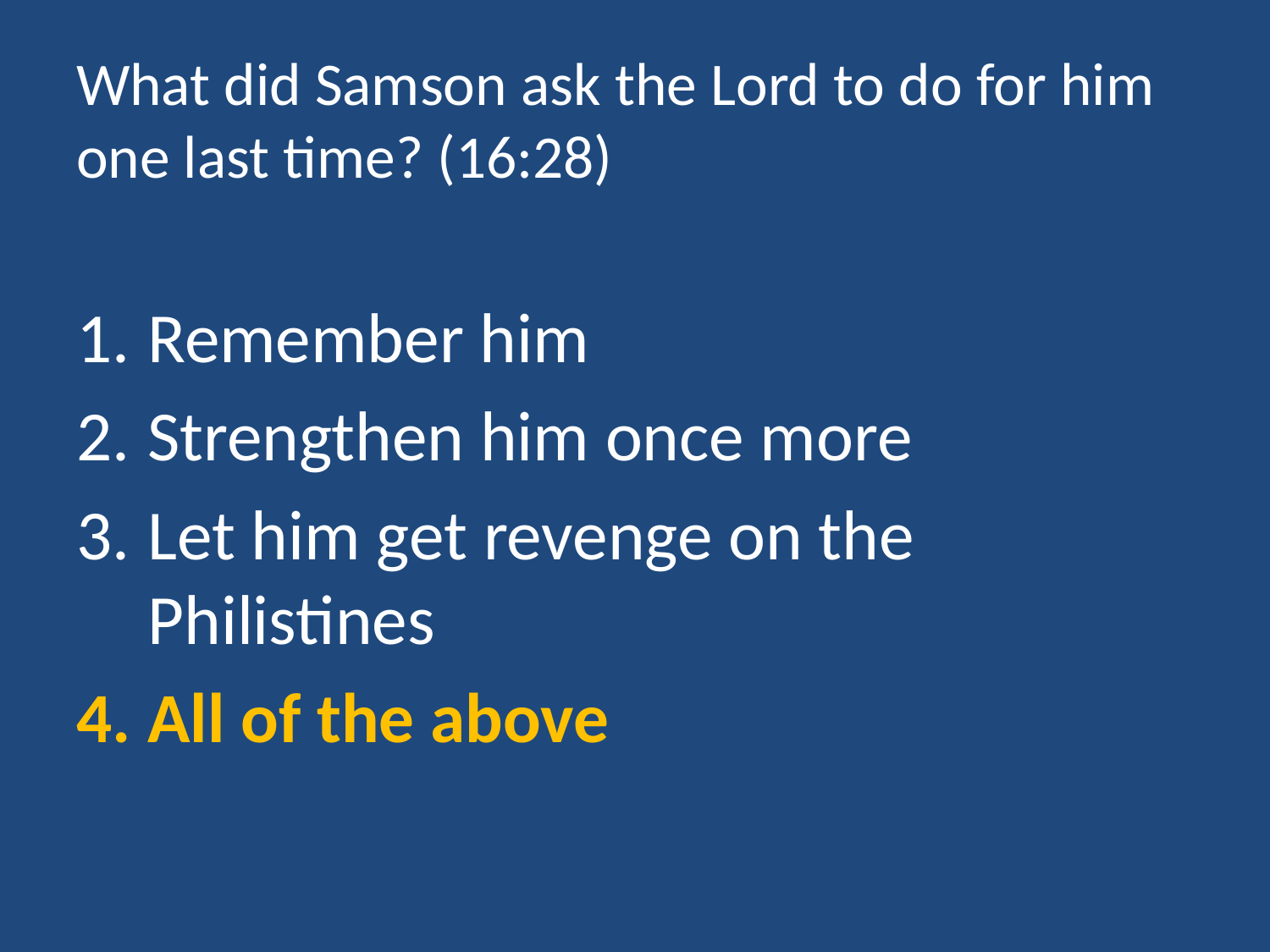

# What did Samson ask the Lord to do for him one last time? (16:28)
Remember him
Strengthen him once more
Let him get revenge on the Philistines
All of the above